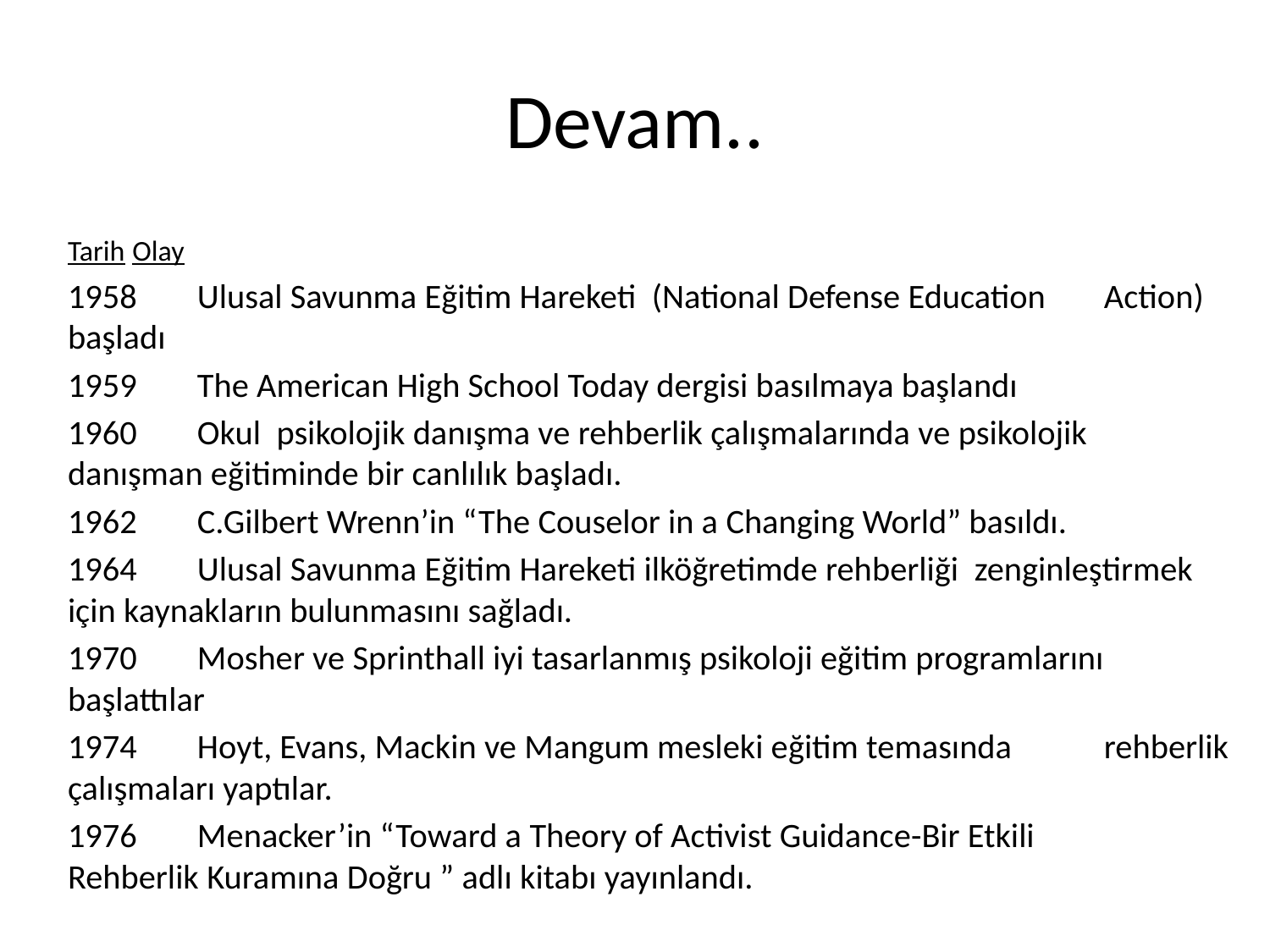

# Devam..

Tarih		Olay
1958	Ulusal Savunma Eğitim Hareketi  (National Defense Education 		Action) başladı
1959	The American High School Today dergisi basılmaya başlandı
1960	Okul  psikolojik danışma ve rehberlik çalışmalarında ve psikolojik 		danışman eğitiminde bir canlılık başladı.
1962	C.Gilbert Wrenn’in “The Couselor in a Changing World” basıldı.
1964	Ulusal Savunma Eğitim Hareketi ilköğretimde rehberliği 			zenginleştirmek için kaynakların bulunmasını sağladı.
1970	Mosher ve Sprinthall iyi tasarlanmış psikoloji eğitim programlarını 		başlattılar
1974	Hoyt, Evans, Mackin ve Mangum mesleki eğitim temasında 		rehberlik çalışmaları yaptılar.
1976	Menacker’in “Toward a Theory of Activist Guidance-Bir Etkili 		Rehberlik Kuramına Doğru ” adlı kitabı yayınlandı.